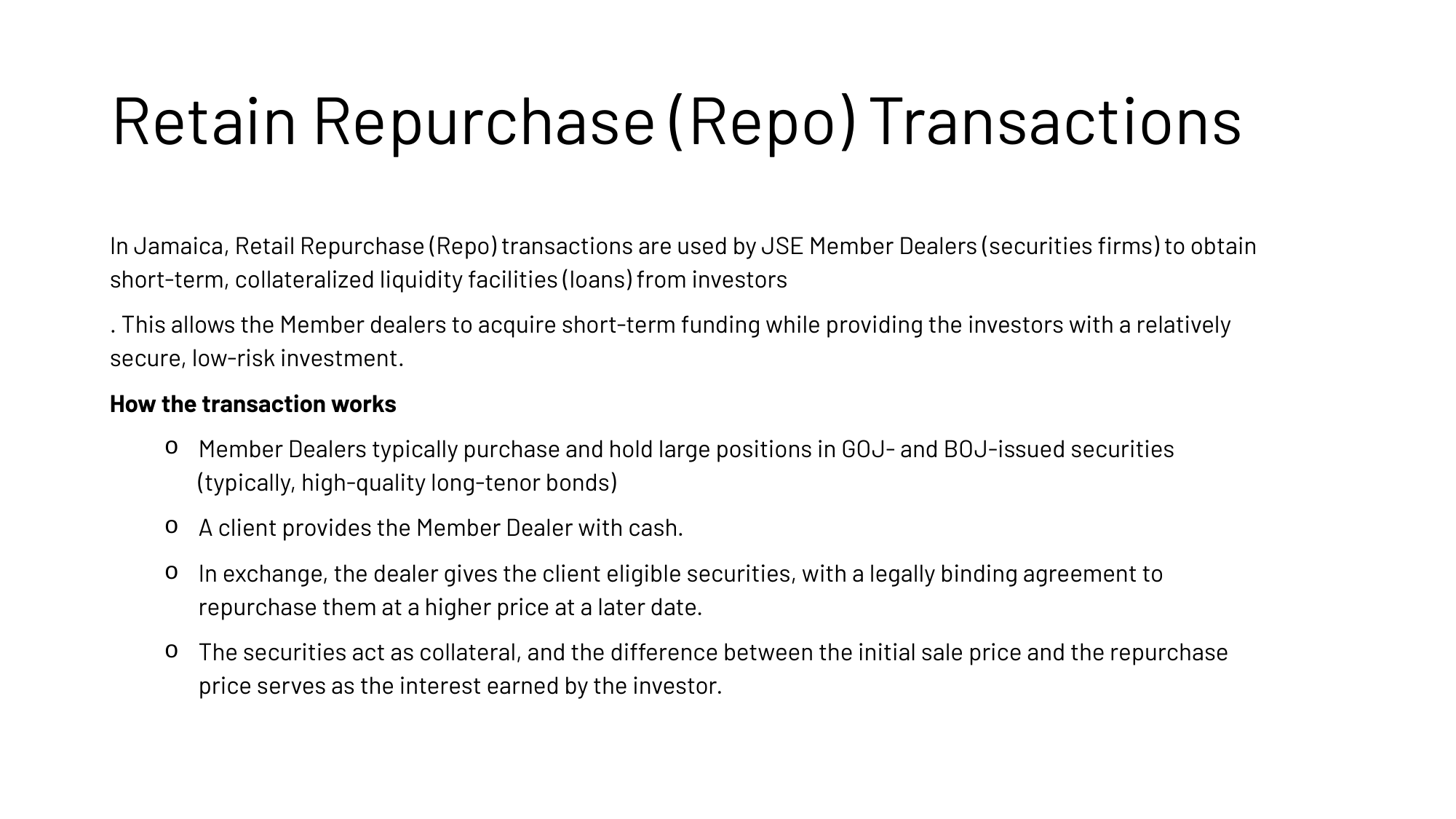

# Retain Repurchase (Repo) Transactions
In Jamaica, Retail Repurchase (Repo) transactions are used by JSE Member Dealers (securities firms) to obtain  short-term, collateralized liquidity facilities (loans) from investors
. This allows the Member dealers to acquire short-term funding while providing the investors with a relatively secure, low-risk investment.
How the transaction works
Member Dealers typically purchase and hold large positions in GOJ- and BOJ-issued securities (typically, high-quality long-tenor bonds)
A client provides the Member Dealer with cash.
In exchange, the dealer gives the client eligible securities, with a legally binding agreement to repurchase them at a higher price at a later date.
The securities act as collateral, and the difference between the initial sale price and the repurchase price serves as the interest earned by the investor.